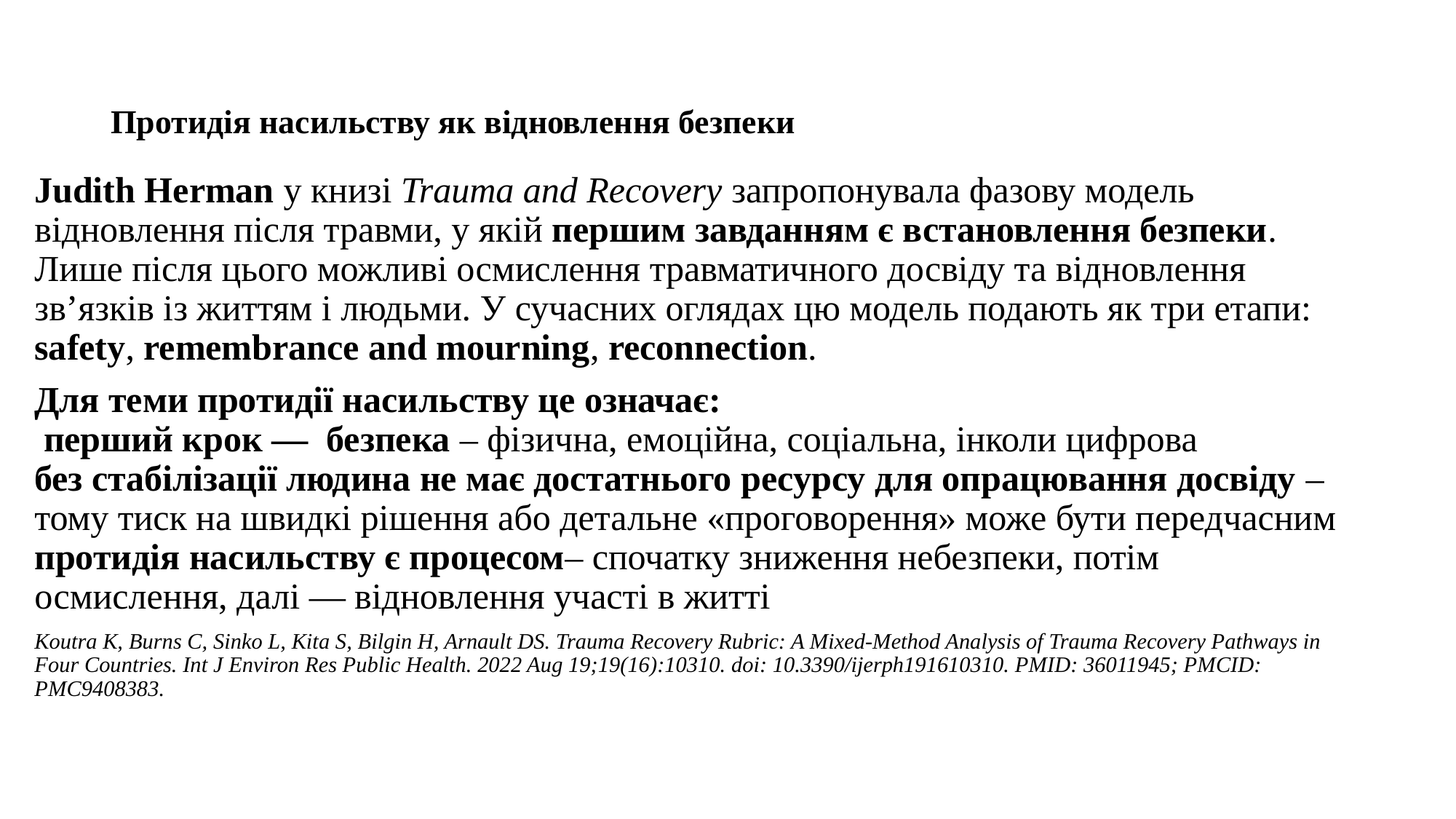

# Протидія насильству як відновлення безпеки
Judith Herman у книзі Trauma and Recovery запропонувала фазову модель відновлення після травми, у якій першим завданням є встановлення безпеки. Лише після цього можливі осмислення травматичного досвіду та відновлення зв’язків із життям і людьми. У сучасних оглядах цю модель подають як три етапи: safety, remembrance and mourning, reconnection.
Для теми протидії насильству це означає:
 перший крок —  безпека – фізична, емоційна, соціальна, інколи цифрова
без стабілізації людина не має достатнього ресурсу для опрацювання досвіду – тому тиск на швидкі рішення або детальне «проговорення» може бути передчасним
протидія насильству є процесом– спочатку зниження небезпеки, потім осмислення, далі — відновлення участі в житті
Koutra K, Burns C, Sinko L, Kita S, Bilgin H, Arnault DS. Trauma Recovery Rubric: A Mixed-Method Analysis of Trauma Recovery Pathways in Four Countries. Int J Environ Res Public Health. 2022 Aug 19;19(16):10310. doi: 10.3390/ijerph191610310. PMID: 36011945; PMCID: PMC9408383.